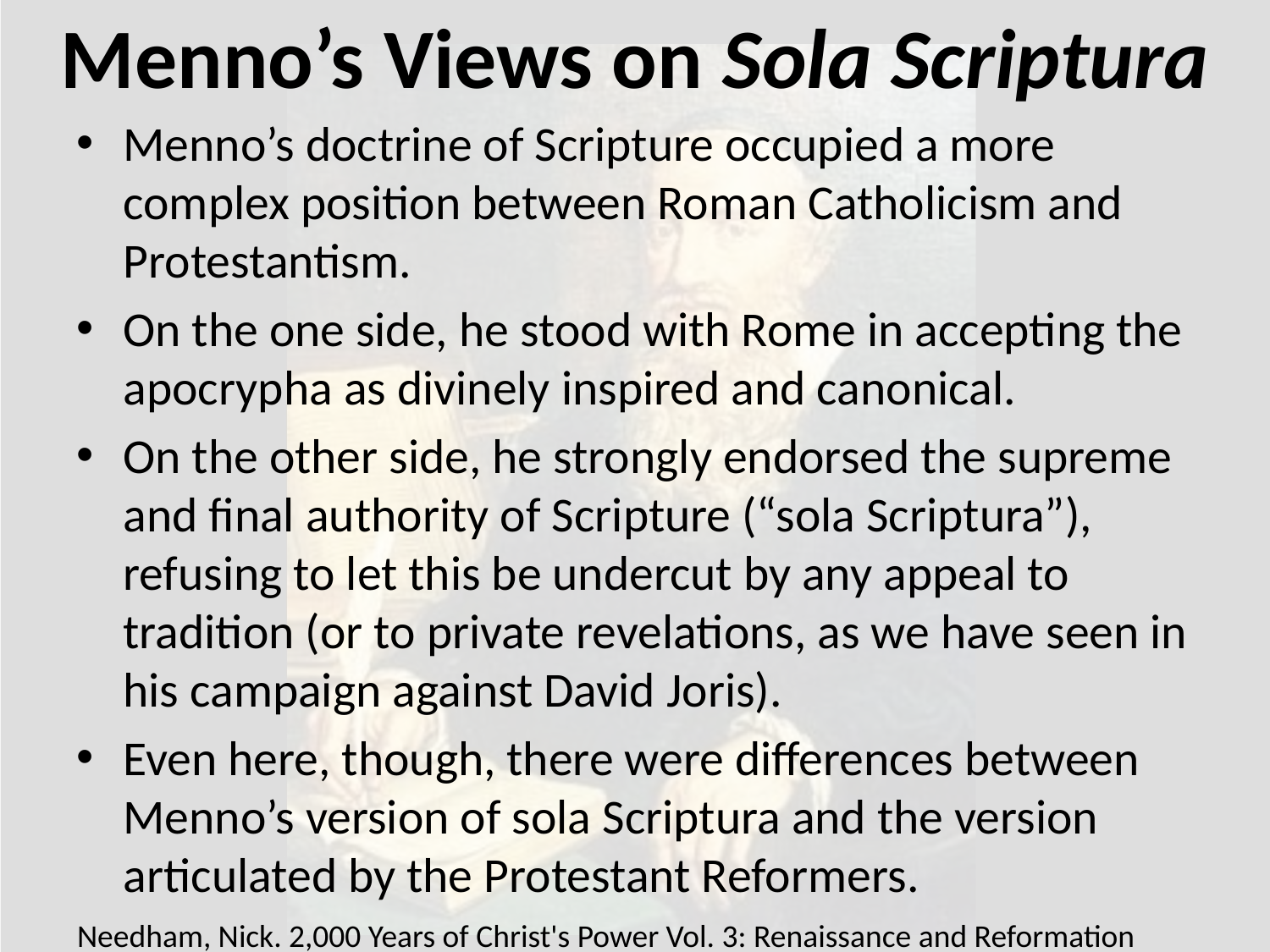

# Menno’s Views on Sola Scriptura
Menno’s doctrine of Scripture occupied a more complex position between Roman Catholicism and Protestantism.
On the one side, he stood with Rome in accepting the apocrypha as divinely inspired and canonical.
On the other side, he strongly endorsed the supreme and final authority of Scripture (“sola Scriptura”), refusing to let this be undercut by any appeal to tradition (or to private revelations, as we have seen in his campaign against David Joris).
Even here, though, there were differences between Menno’s version of sola Scriptura and the version articulated by the Protestant Reformers.
Needham, Nick. 2,000 Years of Christ's Power Vol. 3: Renaissance and Reformation